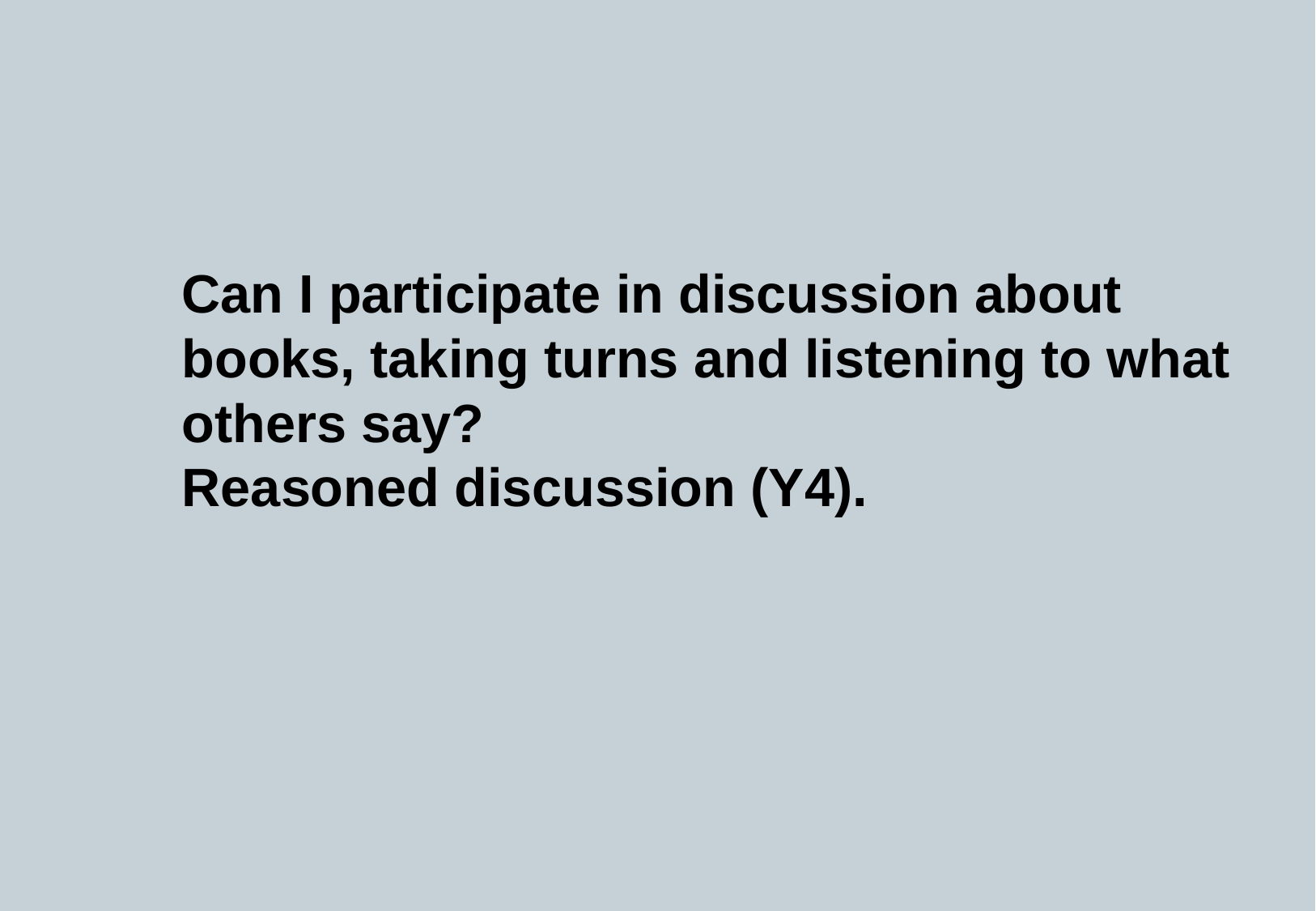

# Can I participate in discussion about books, taking turns and listening to what others say? Reasoned discussion (Y4).